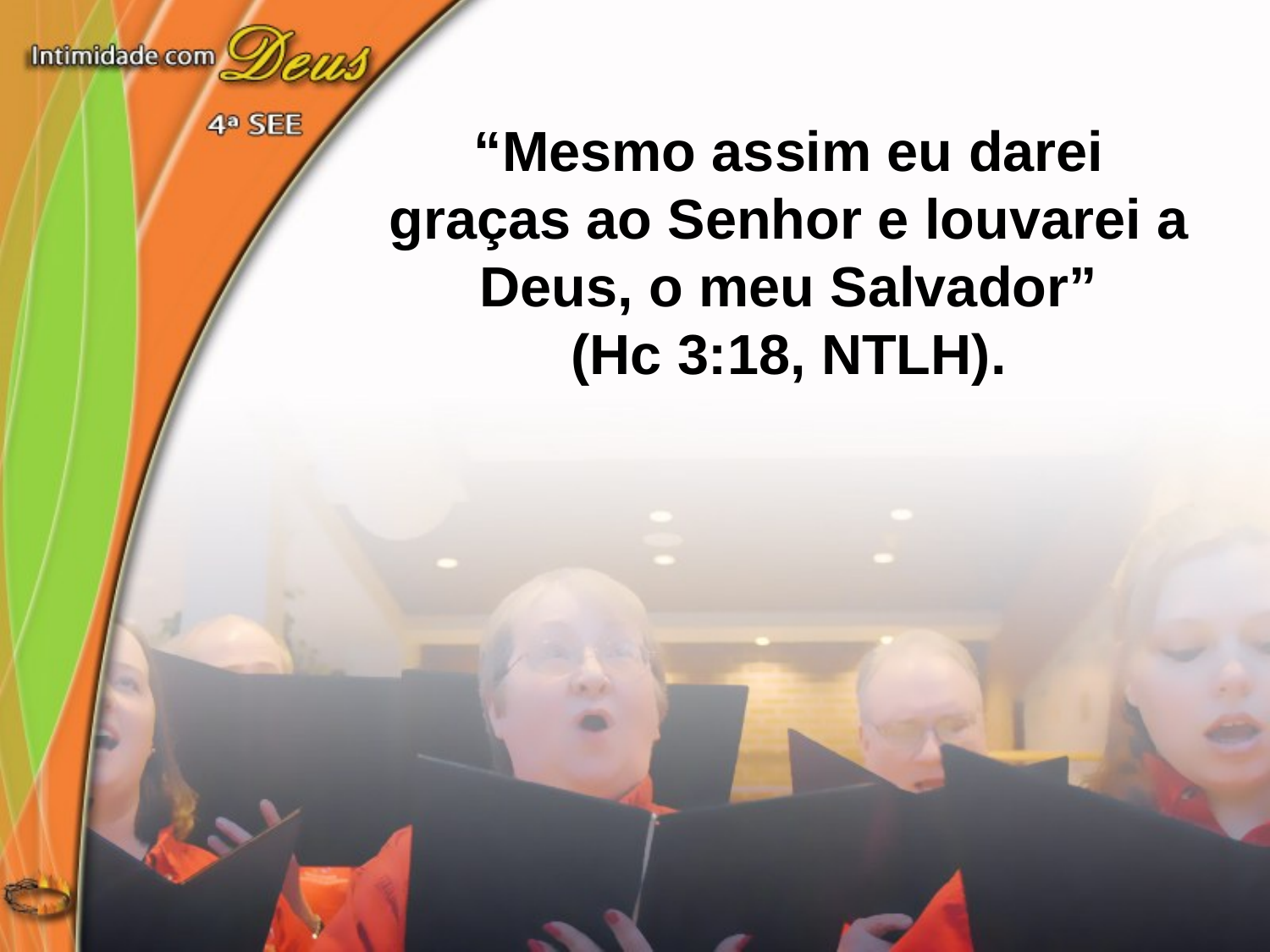

“Mesmo assim eu darei
graças ao Senhor e louvarei a Deus, o meu Salvador”
(Hc 3:18, NTLH).